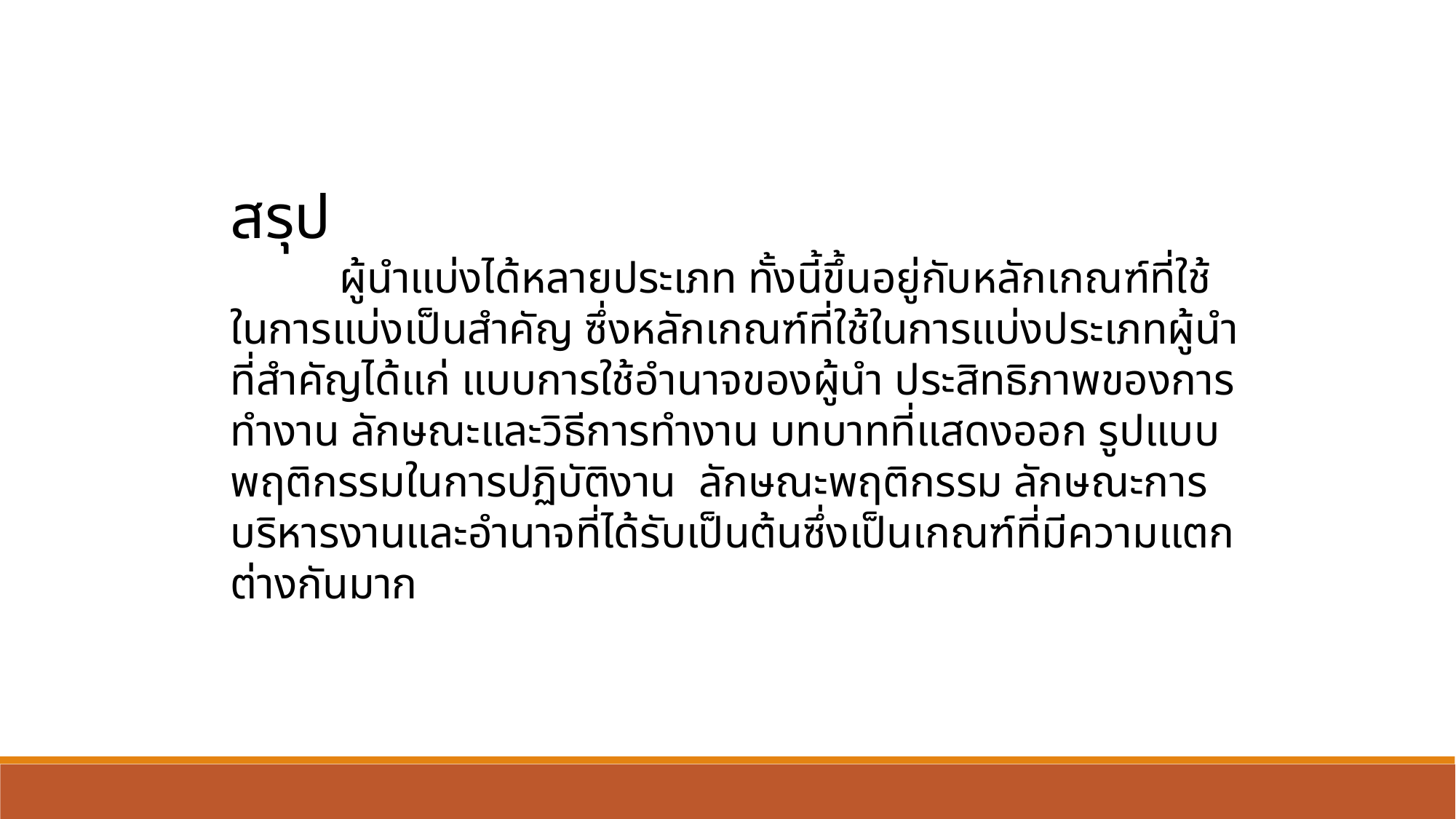

สรุป
	ผู้นำแบ่งได้หลายประเภท ทั้งนี้ขึ้นอยู่กับหลักเกณฑ์ที่ใช้ในการแบ่งเป็นสำคัญ ซึ่งหลักเกณฑ์ที่ใช้ในการแบ่งประเภทผู้นำที่สำคัญได้แก่ แบบการใช้อำนาจของผู้นำ ประสิทธิภาพของการทำงาน ลักษณะและวิธีการทำงาน บทบาทที่แสดงออก รูปแบบพฤติกรรมในการปฏิบัติงาน  ลักษณะพฤติกรรม ลักษณะการบริหารงานและอำนาจที่ได้รับเป็นต้นซึ่งเป็นเกณฑ์ที่มีความแตกต่างกันมาก